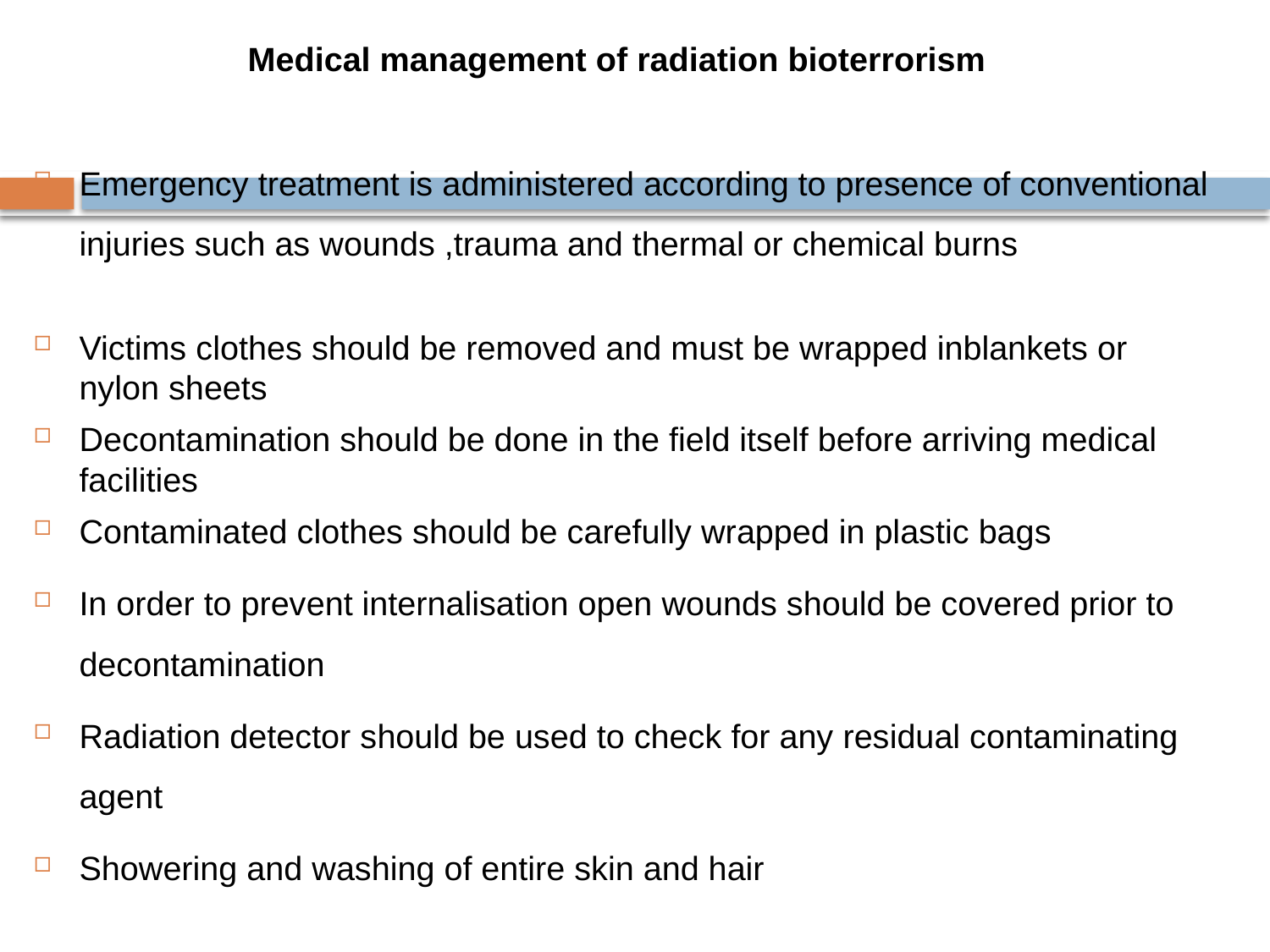

Medical management of radiation bioterrorism

Emergency treatment is administered according to presence of conventional injuries such as wounds ,trauma and thermal or chemical burns

Victims clothes should be removed and must be wrapped inblankets or nylon sheets
Decontamination should be done in the field itself before arriving medical facilities
Contaminated clothes should be carefully wrapped in plastic bags
In order to prevent internalisation open wounds should be covered prior to decontamination
Radiation detector should be used to check for any residual contaminating agent
Showering and washing of entire skin and hair